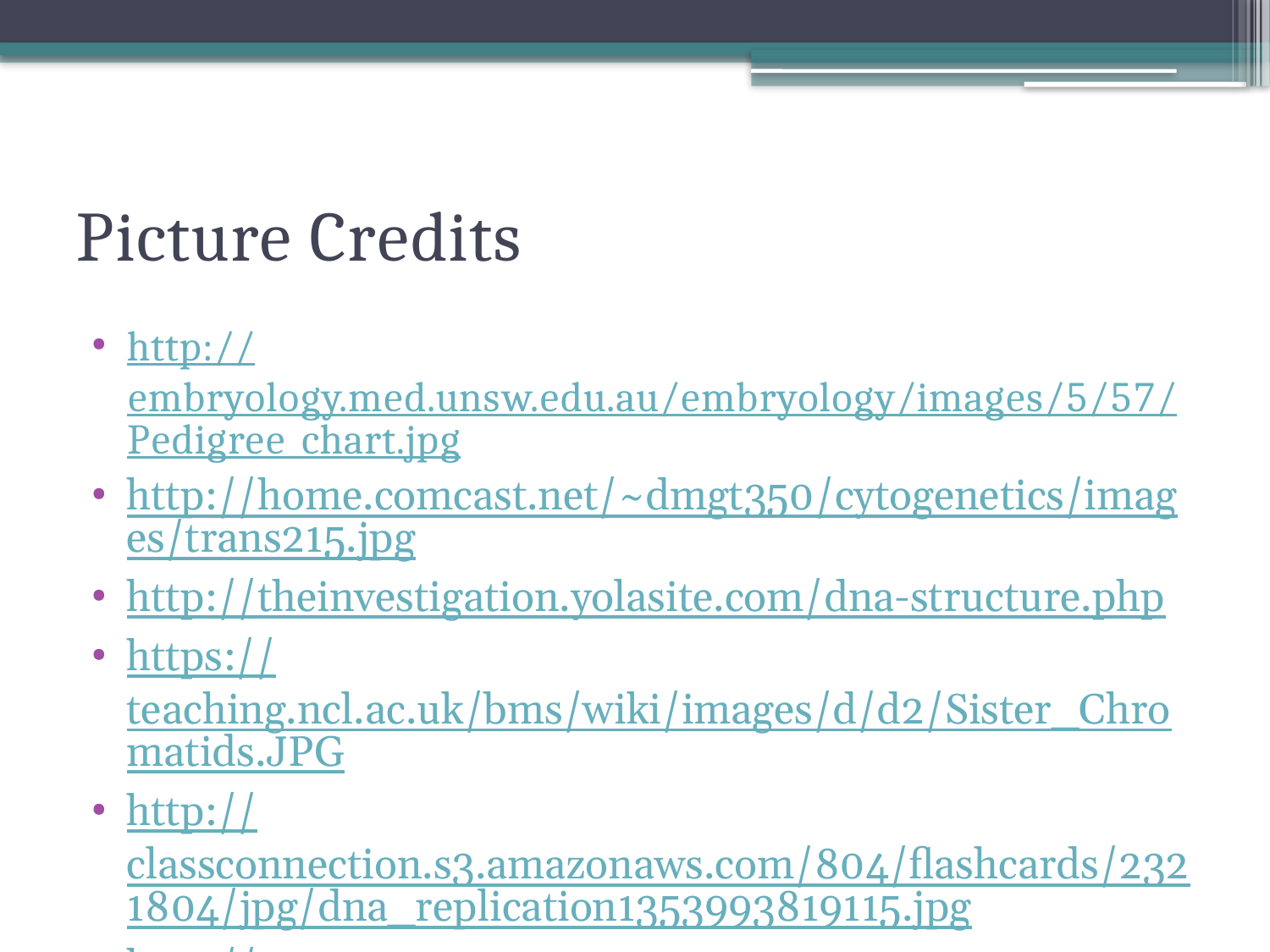

# Picture Credits
http://embryology.med.unsw.edu.au/embryology/images/5/57/Pedigree_chart.jpg
http://home.comcast.net/~dmgt350/cytogenetics/images/trans215.jpg
http://theinvestigation.yolasite.com/dna-structure.php
https://teaching.ncl.ac.uk/bms/wiki/images/d/d2/Sister_Chromatids.JPG
http://classconnection.s3.amazonaws.com/804/flashcards/2321804/jpg/dna_replication1353993819115.jpg
http://upload.wikimedia.org/wikipedia/commons/thumb/f/f6/Punnett_hetero_homoblue.svg/512px-Punnett_hetero_homoblue.svg.png